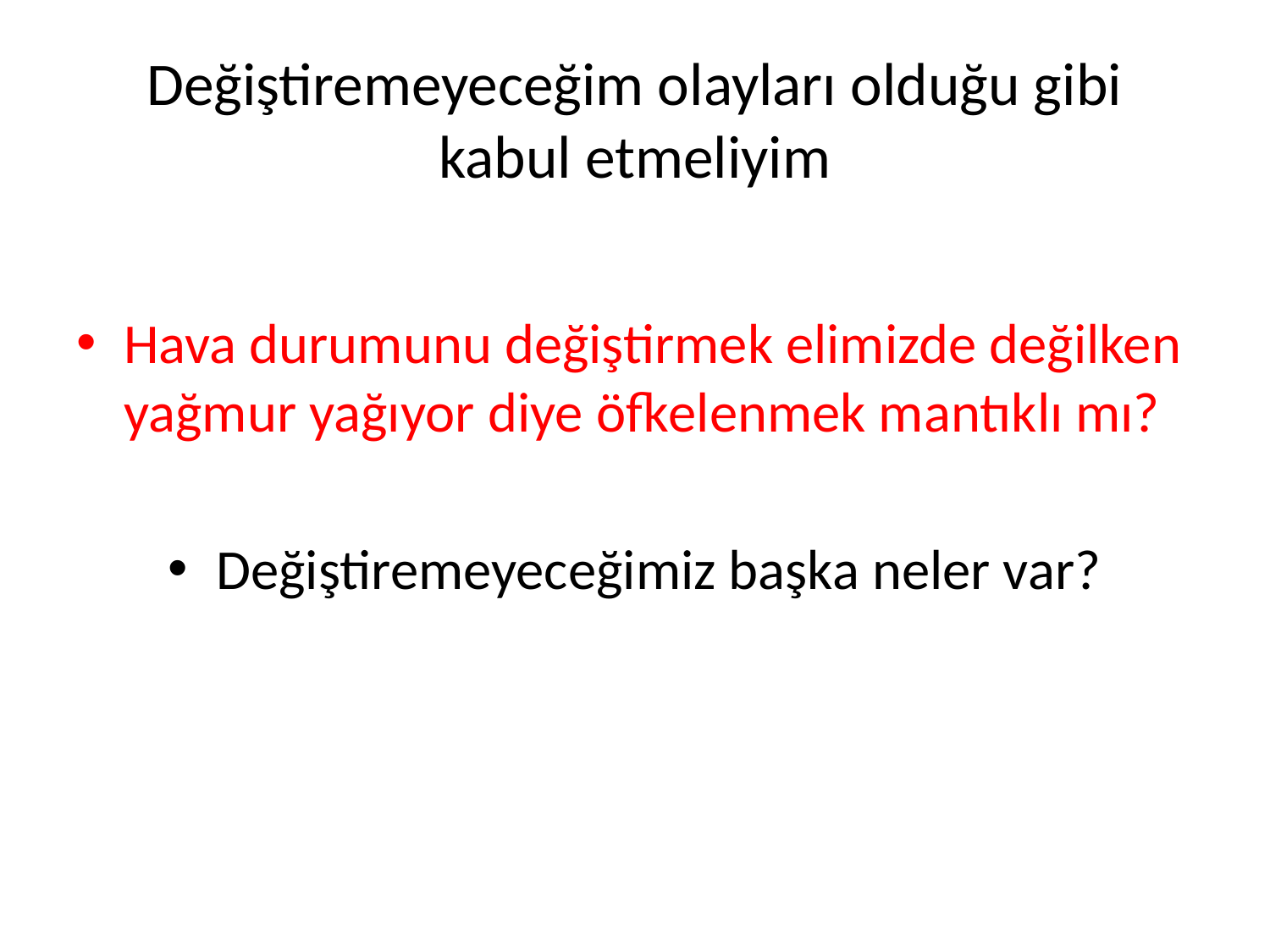

# Değiştiremeyeceğim olayları olduğu gibi kabul etmeliyim

Hava durumunu değiştirmek elimizde değilken yağmur yağıyor diye öfkelenmek mantıklı mı?

Değiştiremeyeceğimiz başka neler var?